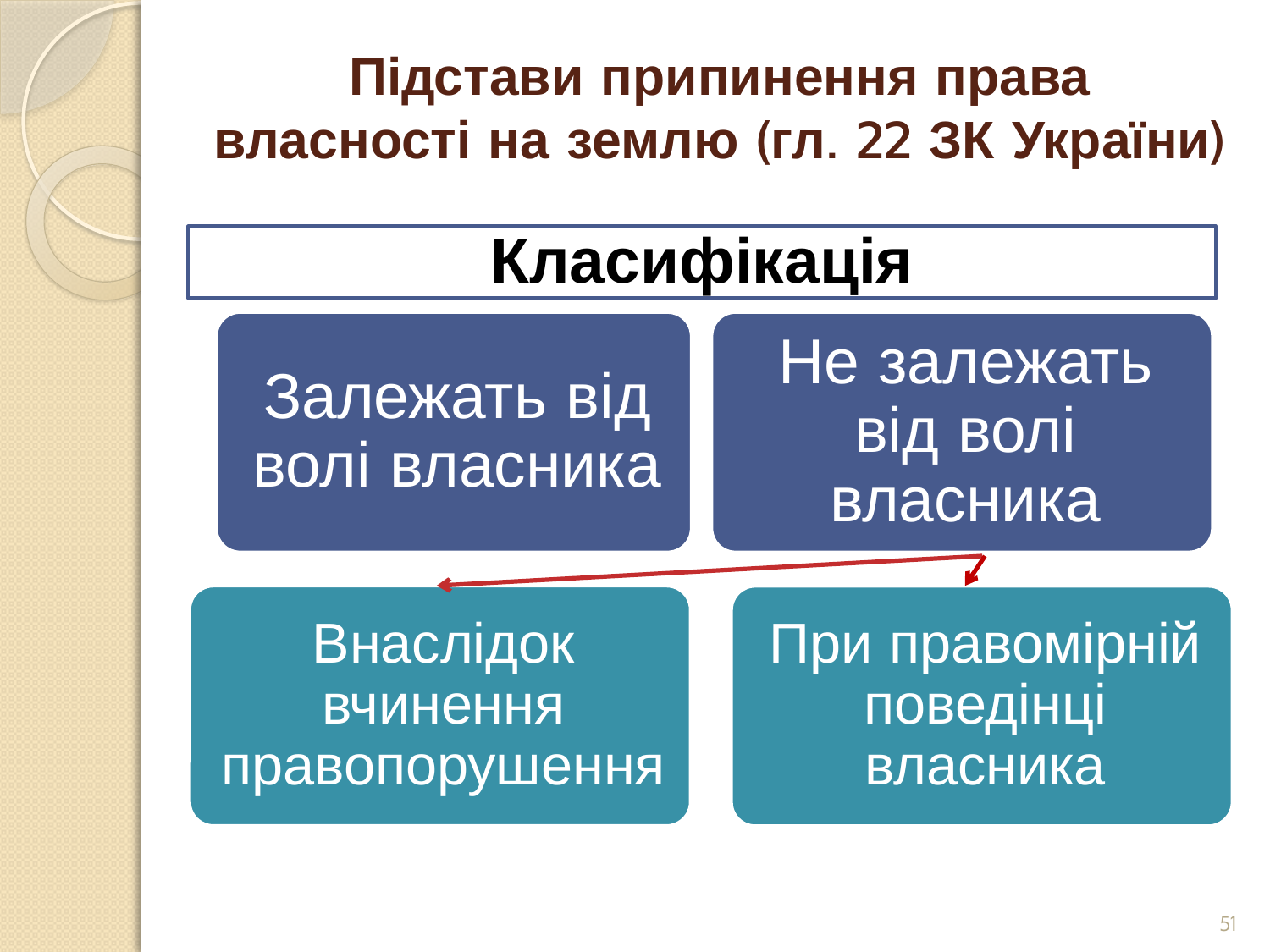

# Підстави припинення права власності на землю (гл. 22 ЗК України)
Класифікація
Залежать від волі власника
Внаслідок вчинення правопорушення
Не залежать від волі власника
При правомірній поведінці власника
51